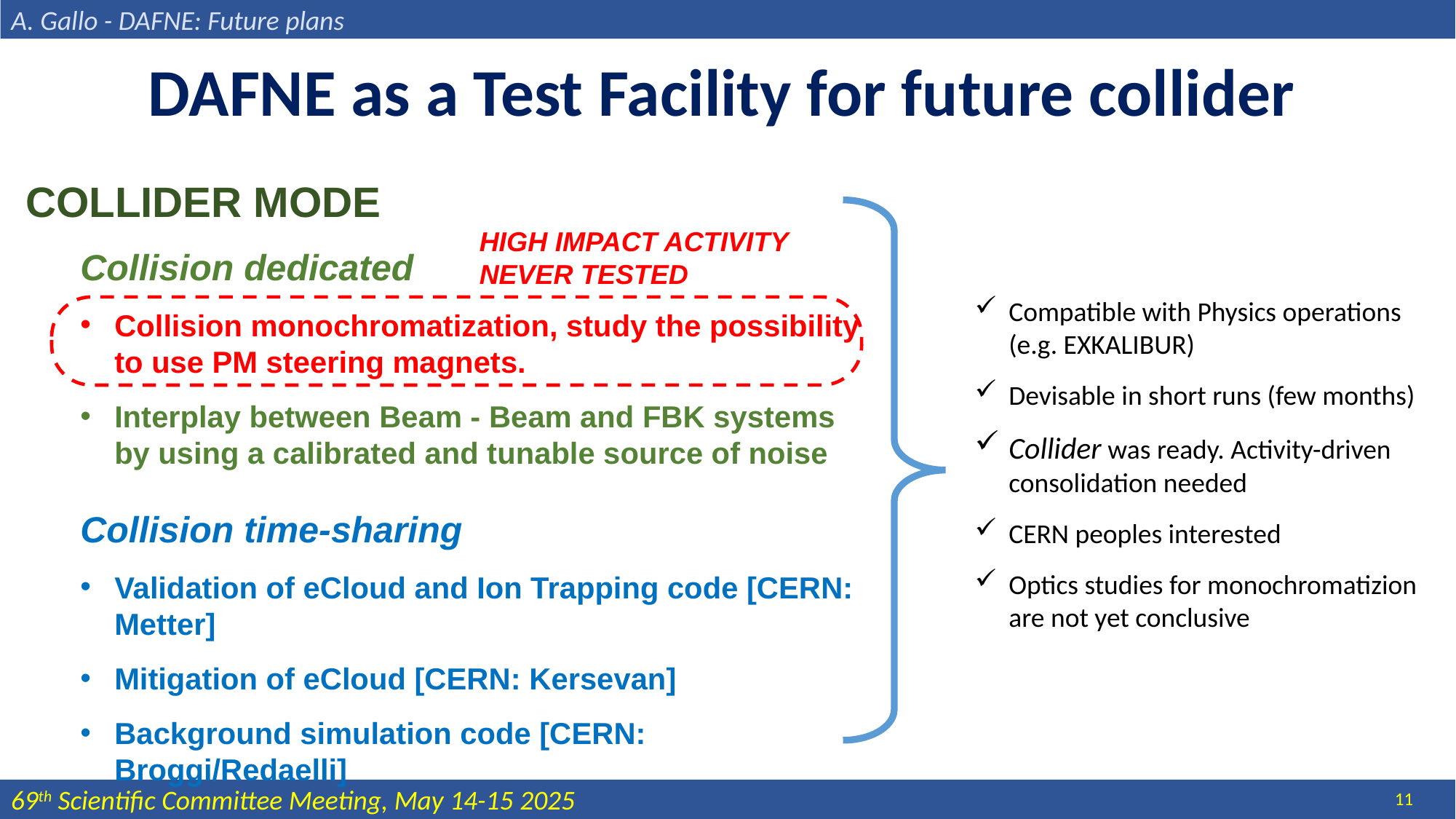

A. Gallo - DAFNE: Future plans
DAFNE as a Test Facility for future collider
COLLIDER MODE
Collision dedicated
Collision monochromatization, study the possibility to use PM steering magnets.
Interplay between Beam - Beam and FBK systems by using a calibrated and tunable source of noise
Collision time-sharing
Validation of eCloud and Ion Trapping code [CERN: Metter]
Mitigation of eCloud [CERN: Kersevan]
Background simulation code [CERN: Broggi/Redaelli]

HIGH IMPACT ACTIVITY
NEVER TESTED
Compatible with Physics operations (e.g. EXKALIBUR)
Devisable in short runs (few months)
Collider was ready. Activity-driven consolidation needed
CERN peoples interested
Optics studies for monochromatizion are not yet conclusive

11
69th Scientific Committee Meeting, May 14-15 2025